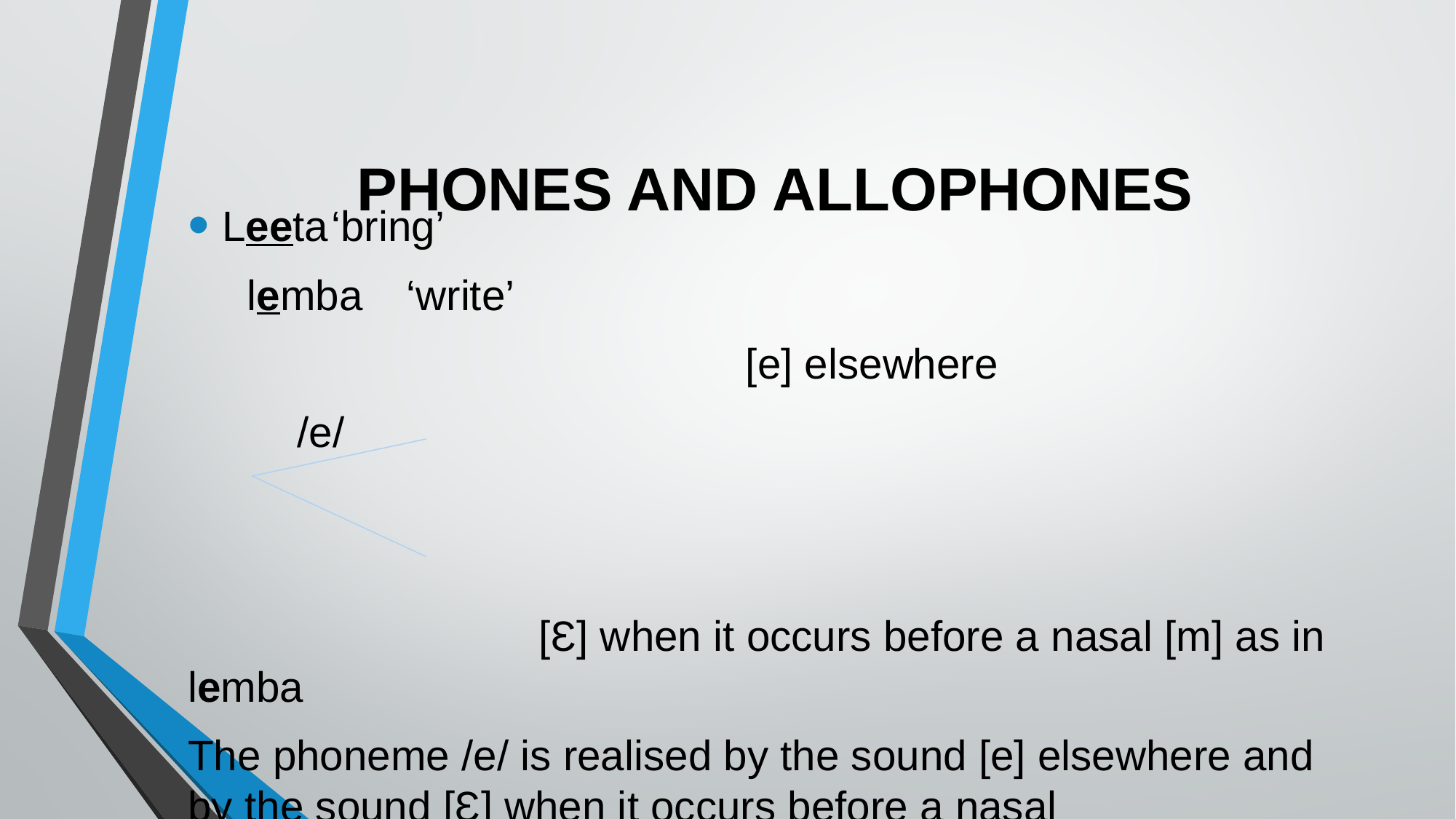

# PHONES AND ALLOPHONES

Leeta	‘bring’
     lemba	‘write’
					 [e] elsewhere
	/e/																																										  [Ԑ] when it occurs before a nasal [m] as in lemba
The phoneme /e/ is realised by the sound [e] elsewhere and by the sound [Ԑ] when it occurs before a nasal